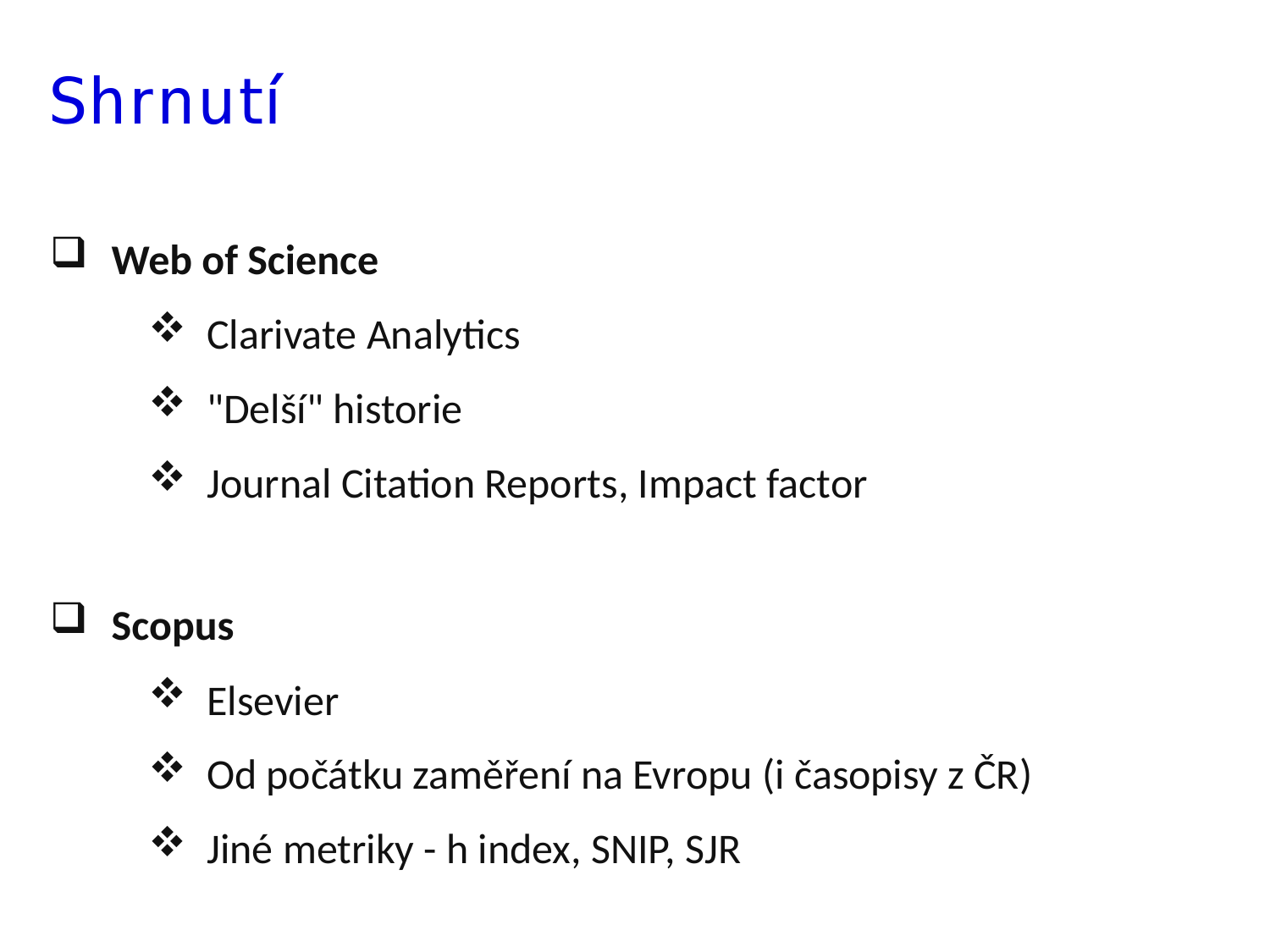

Shrnutí

Web of Science
Clarivate Analytics
"Delší" historie
Journal Citation Reports, Impact factor

Scopus
Elsevier
Od počátku zaměření na Evropu (i časopisy z ČR)
Jiné metriky - h index, SNIP, SJR